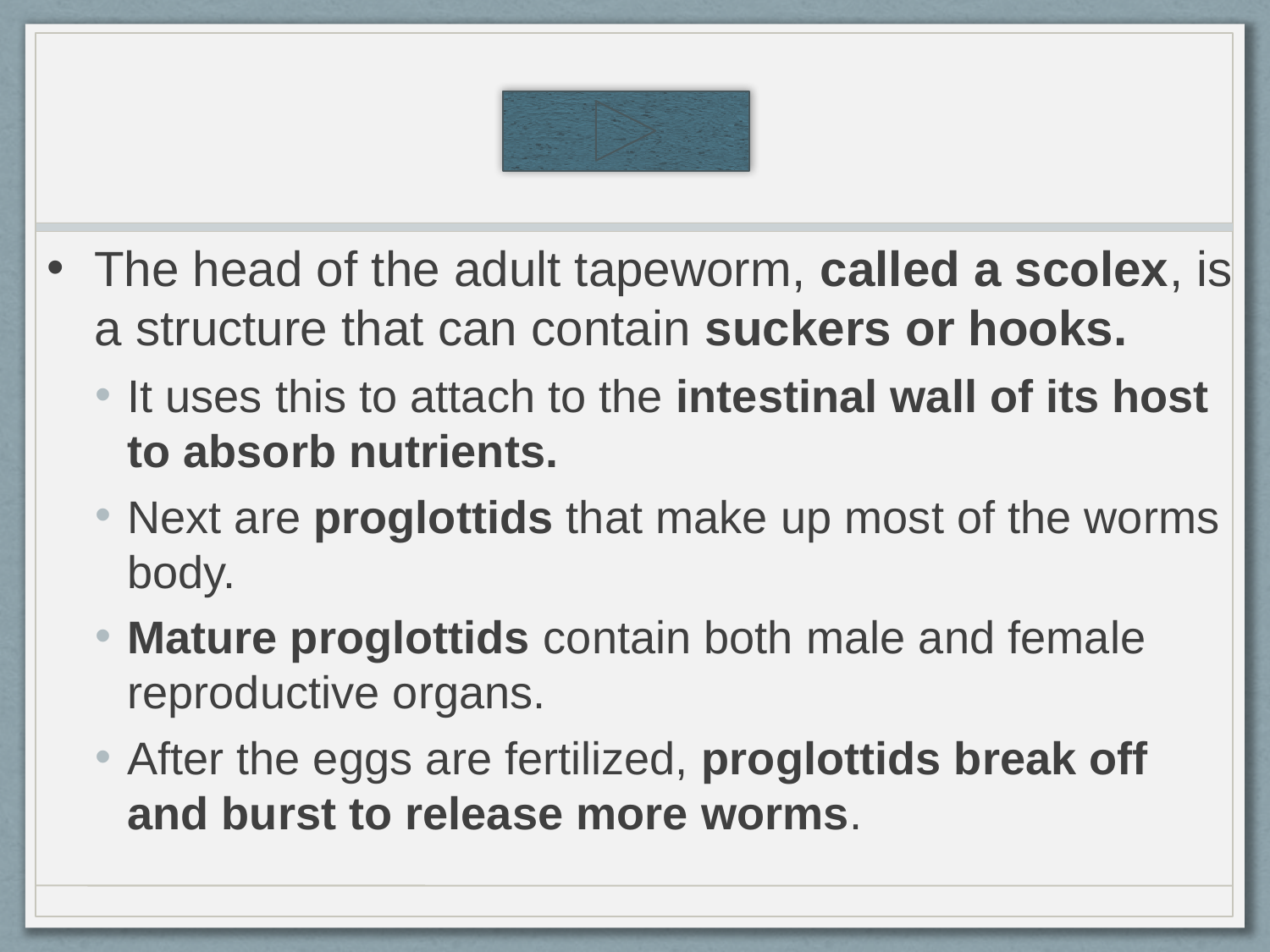

The head of the adult tapeworm, called a scolex, is a structure that can contain suckers or hooks.
It uses this to attach to the intestinal wall of its host to absorb nutrients.
Next are proglottids that make up most of the worms body.
Mature proglottids contain both male and female reproductive organs.
After the eggs are fertilized, proglottids break off and burst to release more worms.